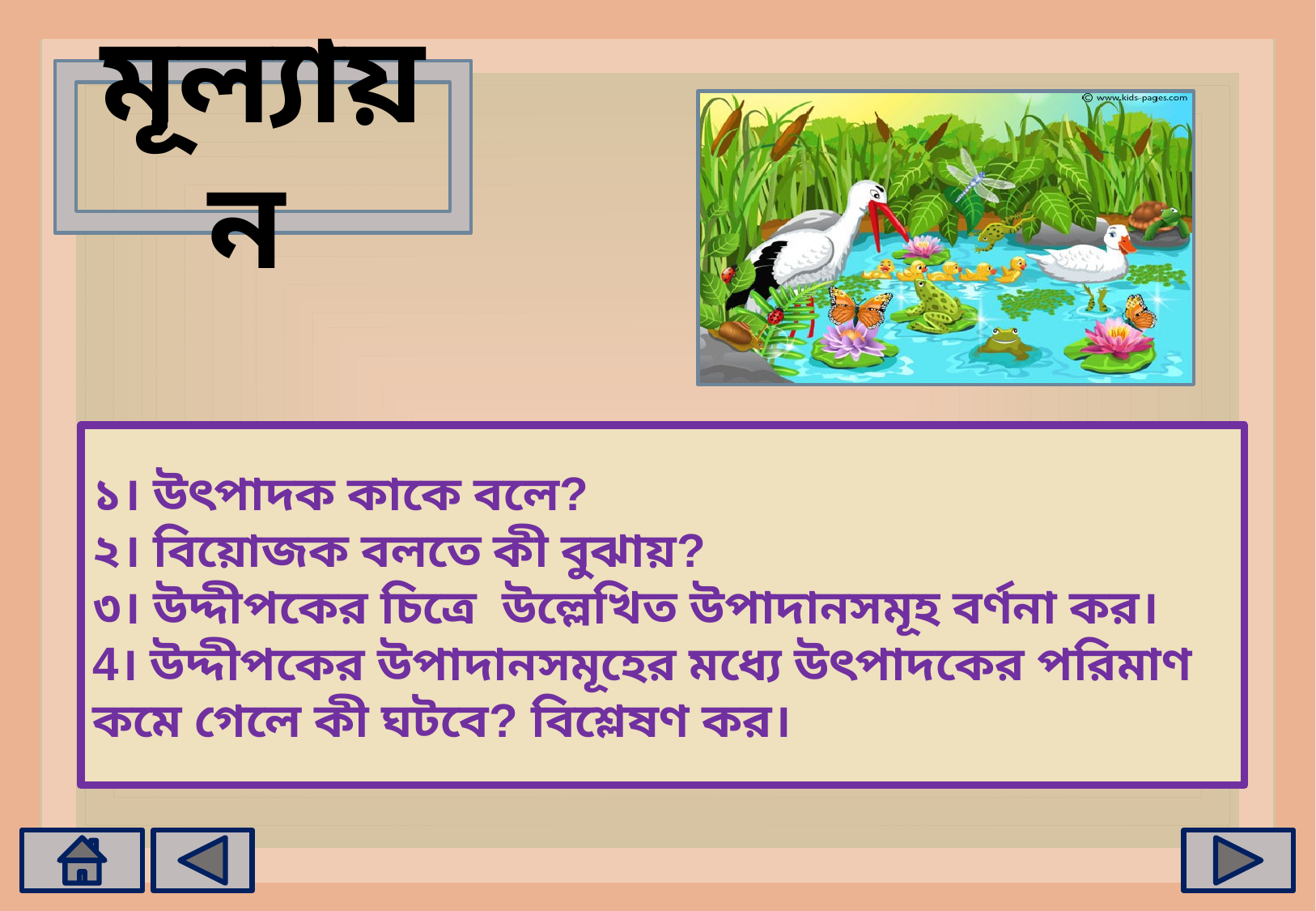

মূল্যায়ন

১। উৎপাদক কাকে বলে?
২। বিয়োজক বলতে কী বুঝায়?
৩। উদ্দীপকের চিত্রে  উল্লেখিত উপাদানসমূহ বর্ণনা কর।
4। উদ্দীপকের উপাদানসমূহের মধ্যে উৎপাদকের পরিমাণ কমে গেলে কী ঘটবে? বিশ্লেষণ কর।